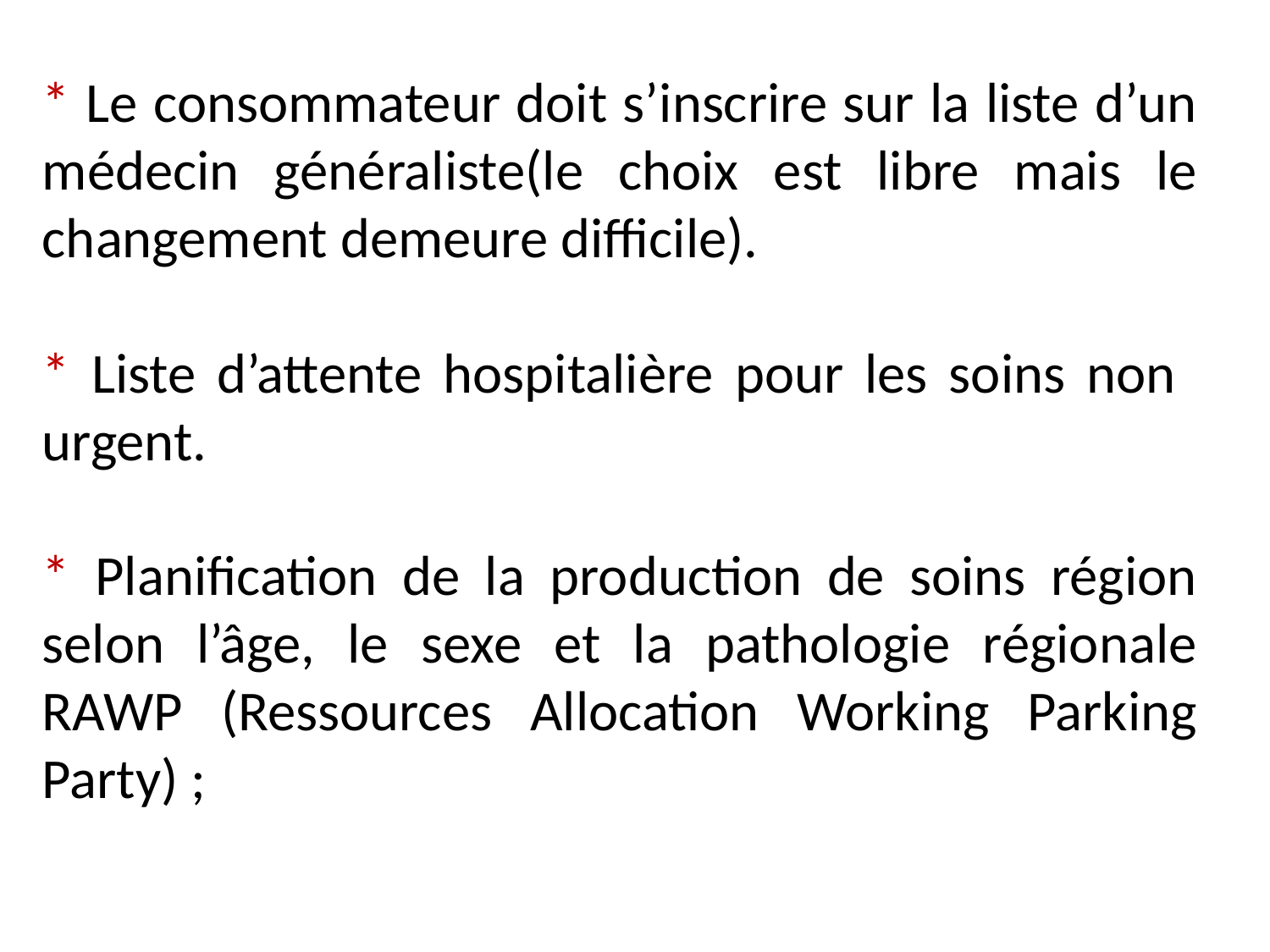

* Le consommateur doit s’inscrire sur la liste d’un médecin généraliste(le choix est libre mais le changement demeure difficile).

* Liste d’attente hospitalière pour les soins non  urgent.

* Planification de la production de soins région selon l’âge, le sexe et la pathologie régionale RAWP (Ressources Allocation Working Parking Party) ;